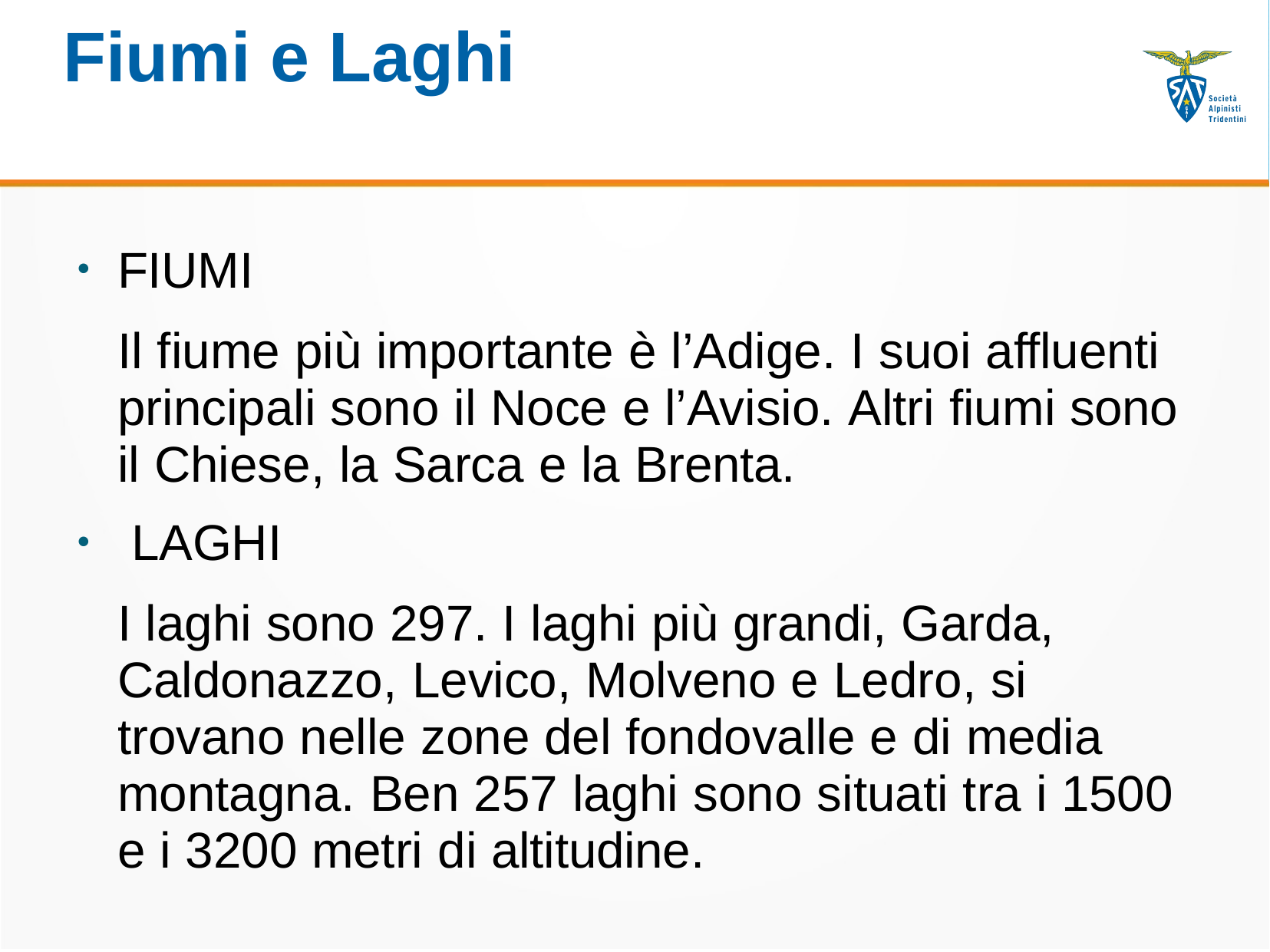

# Fiumi e Laghi
FIUMI
Il fiume più importante è l’Adige. I suoi affluenti principali sono il Noce e l’Avisio. Altri fiumi sono il Chiese, la Sarca e la Brenta.
LAGHI
I laghi sono 297. I laghi più grandi, Garda, Caldonazzo, Levico, Molveno e Ledro, si trovano nelle zone del fondovalle e di media montagna. Ben 257 laghi sono situati tra i 1500 e i 3200 metri di altitudine.
●
●